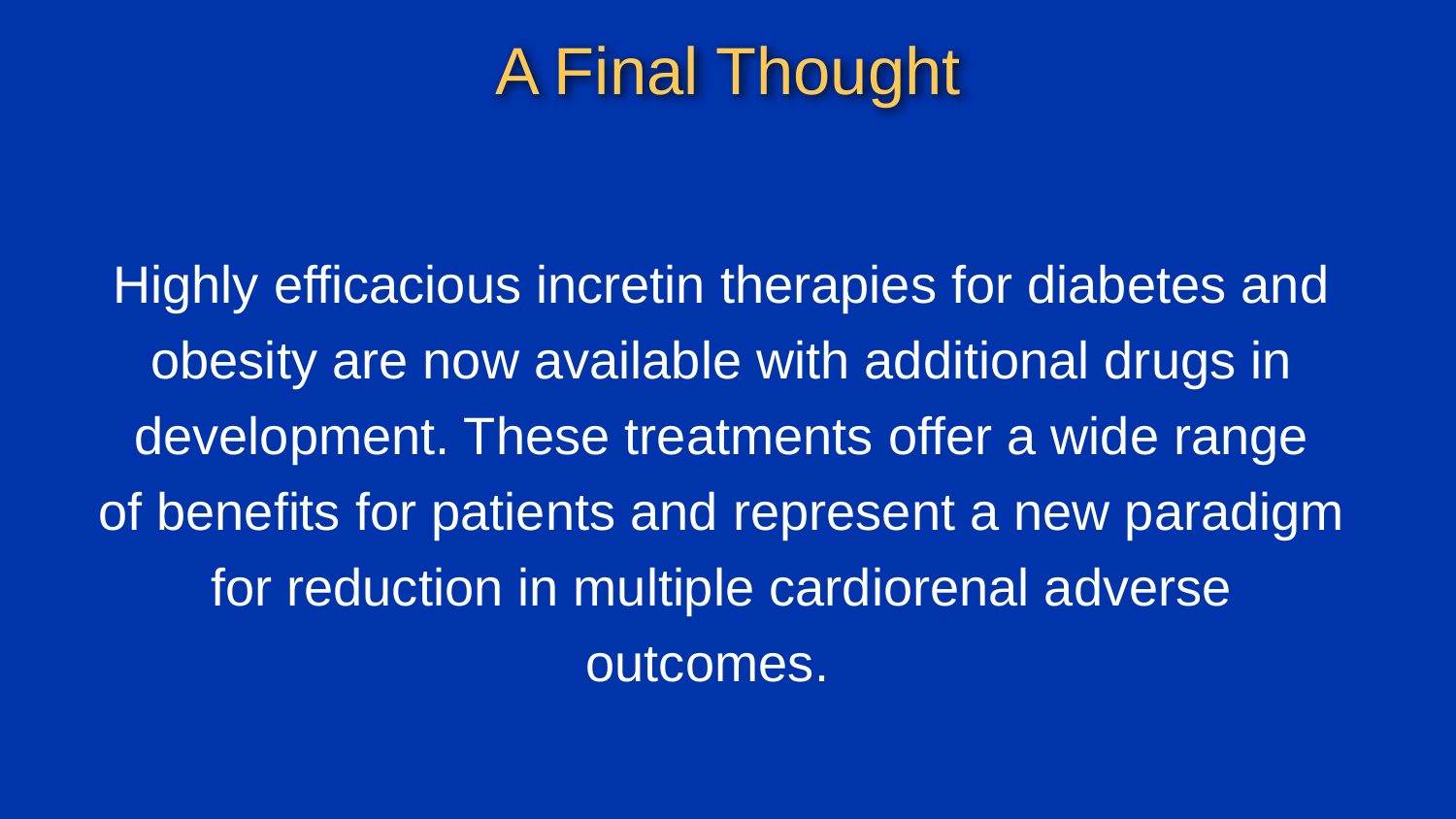

# A Final Thought
Highly efficacious incretin therapies for diabetes and obesity are now available with additional drugs in development. These treatments offer a wide range
of benefits for patients and represent a new paradigm for reduction in multiple cardiorenal adverse outcomes.